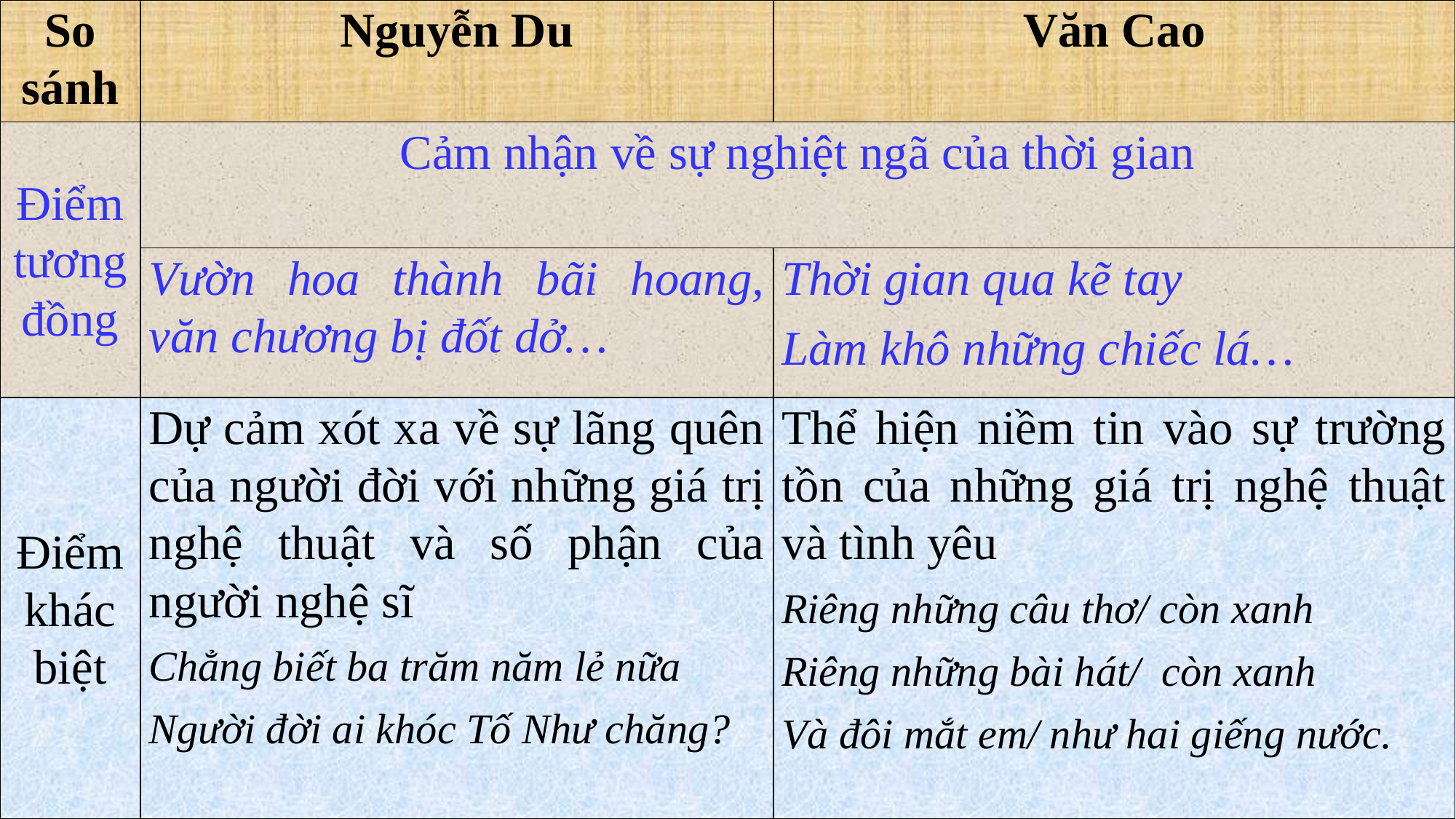

| So sánh | Nguyễn Du | Văn Cao |
| --- | --- | --- |
| Điểm tương đồng | Cảm nhận về sự nghiệt ngã của thời gian |  |
|  | Vườn hoa thành bãi hoang, văn chương bị đốt dở… | Thời gian qua kẽ tay Làm khô những chiếc lá… |
| Điểm khác biệt | Dự cảm xót xa về sự lãng quên của người đời với những giá trị nghệ thuật và số phận của người nghệ sĩ Chẳng biết ba trăm năm lẻ nữa Người đời ai khóc Tố Như chăng? | Thể hiện niềm tin vào sự trường tồn của những giá trị nghệ thuật và tình yêu Riêng những câu thơ/ còn xanh Riêng những bài hát/ còn xanh Và đôi mắt em/ như hai giếng nước. |